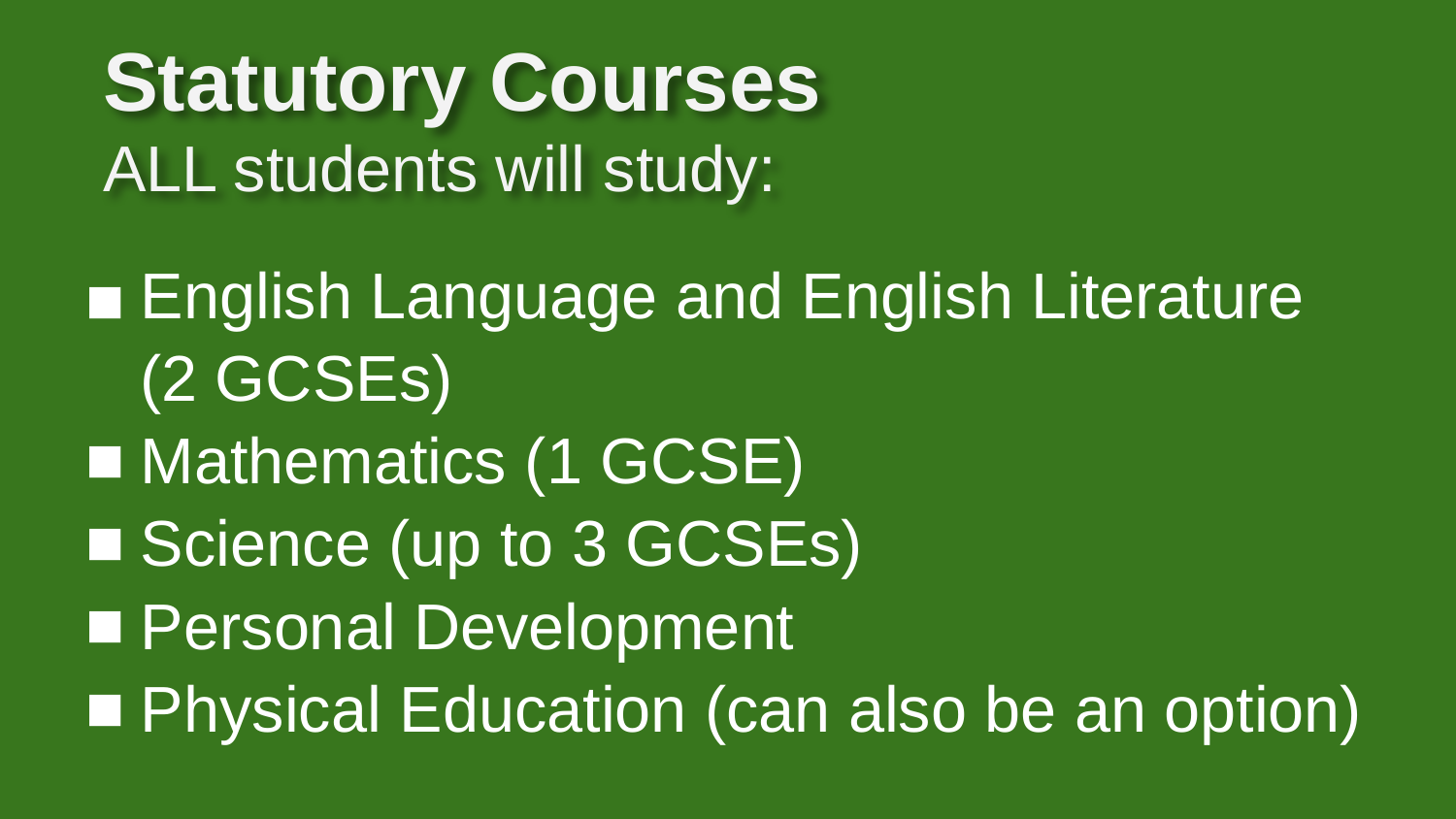

# Statutory Courses ALL students will study:
English Language and English Literature
   (2 GCSEs)
Mathematics (1 GCSE)
Science (up to 3 GCSEs)
Personal Development
Physical Education (can also be an option)